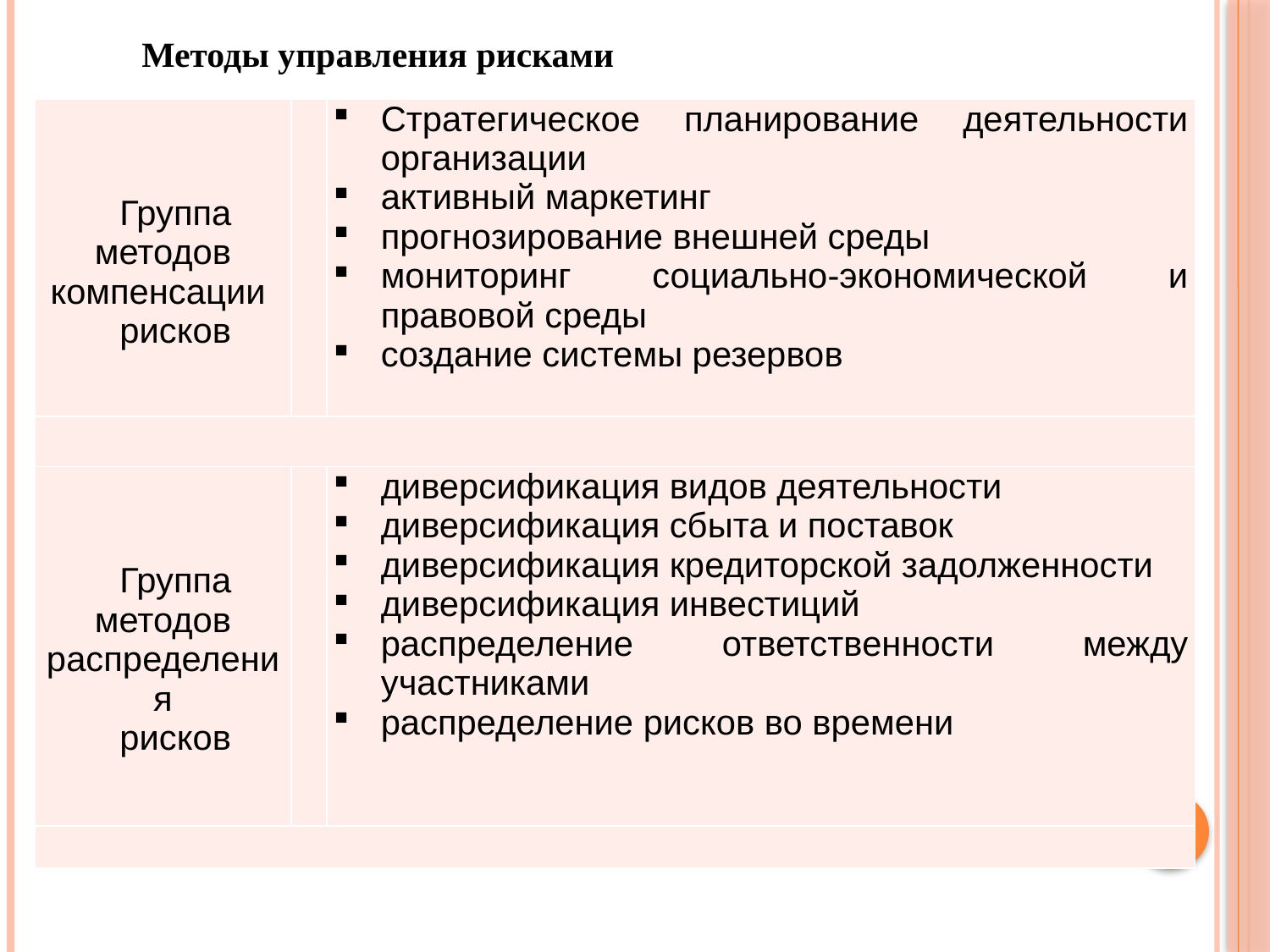

Методы управления рисками

| Группа методов компенсации рисков |  | Стратегическое планирование деятельности организации активный маркетинг прогнозирование внешней среды мониторинг социально-экономической и правовой среды создание системы резервов |
| --- | --- | --- |
|  |  |  |
| Группа методов распределения рисков |  | диверсификация видов деятельности диверсификация сбыта и поставок диверсификация кредиторской задолженности диверсификация инвестиций распределение ответственности между участниками распределение рисков во времени |
|  |  |  |